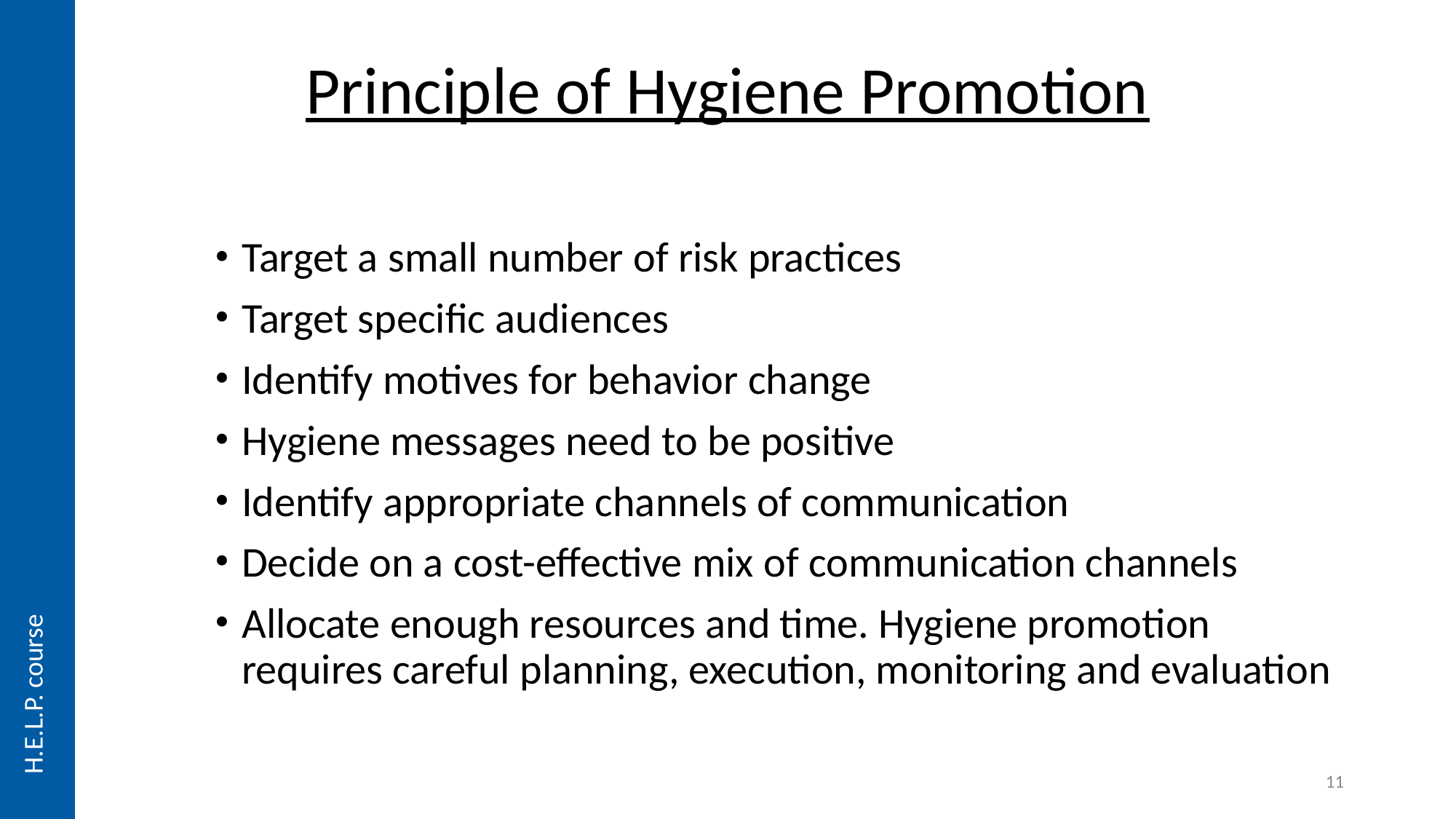

Principle of Hygiene Promotion
Target a small number of risk practices
Target specific audiences
Identify motives for behavior change
Hygiene messages need to be positive
Identify appropriate channels of communication
Decide on a cost-effective mix of communication channels
Allocate enough resources and time. Hygiene promotion requires careful planning, execution, monitoring and evaluation

11